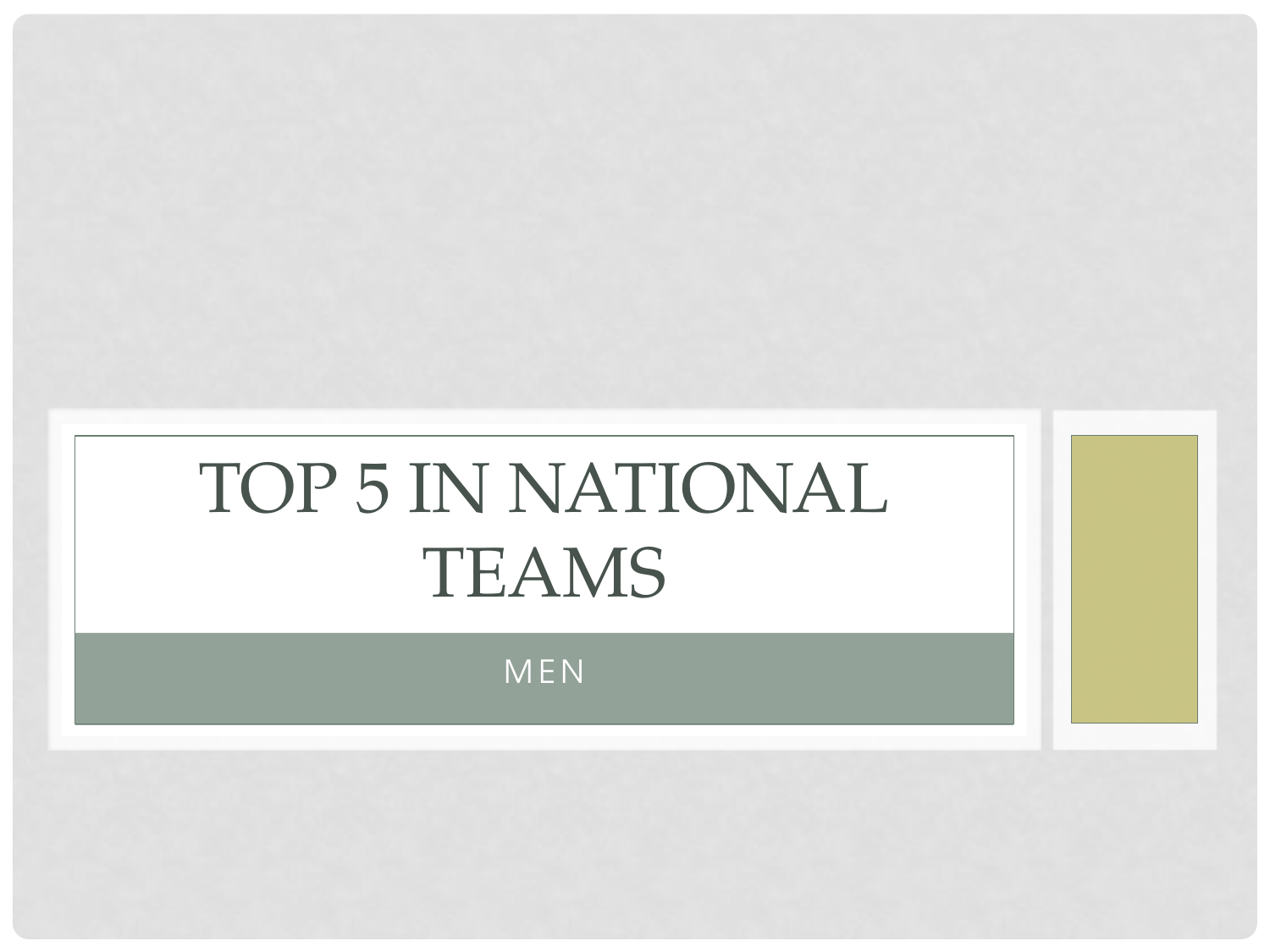

# Top 5 in National Teams
men